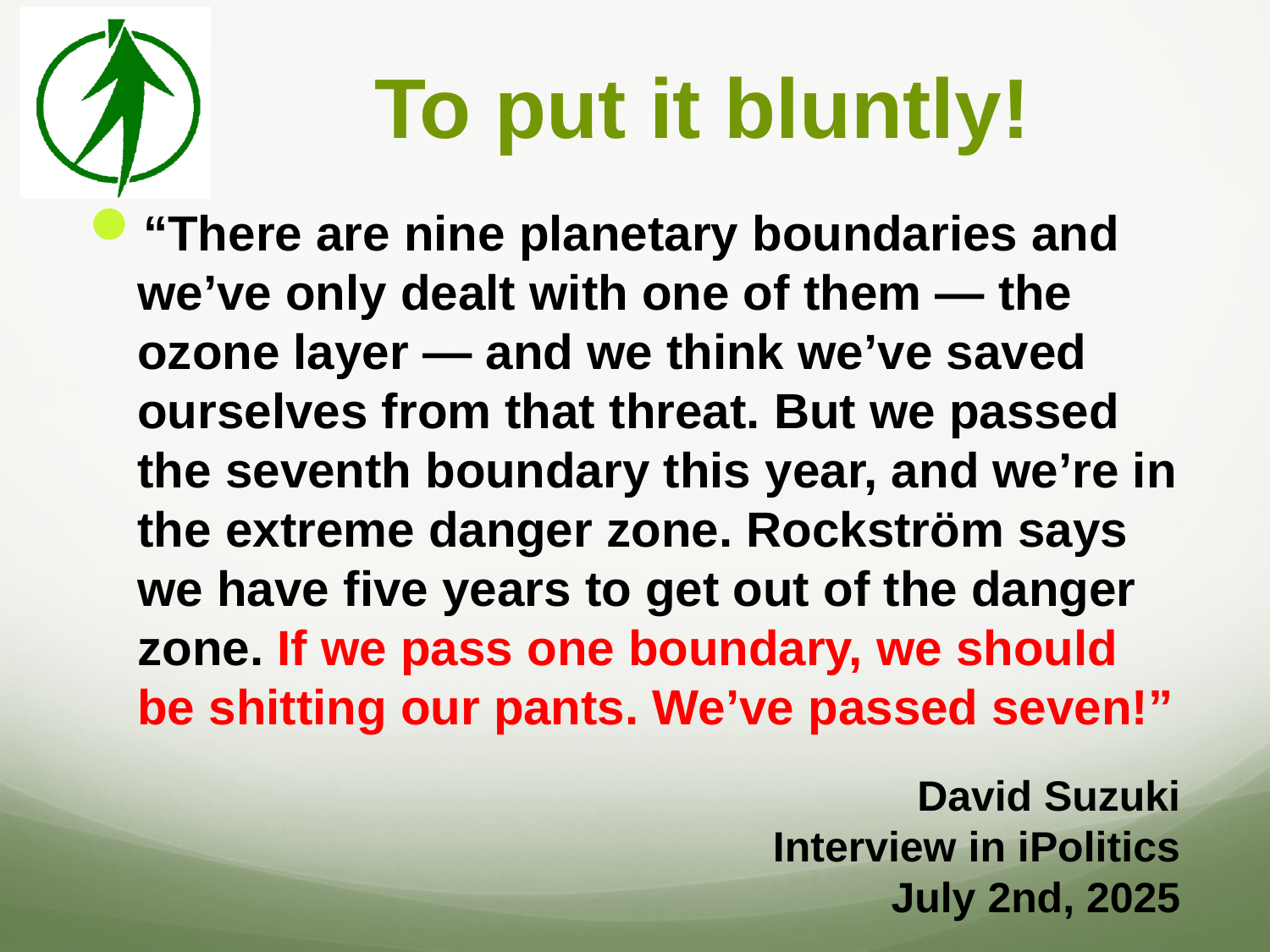

# To put it bluntly!
“There are nine planetary boundaries and we’ve only dealt with one of them — the ozone layer — and we think we’ve saved ourselves from that threat. But we passed the seventh boundary this year, and we’re in the extreme danger zone. Rockström says we have five years to get out of the danger zone. If we pass one boundary, we should be shitting our pants. We’ve passed seven!”

David Suzuki
Interview in iPolitics
July 2nd, 2025